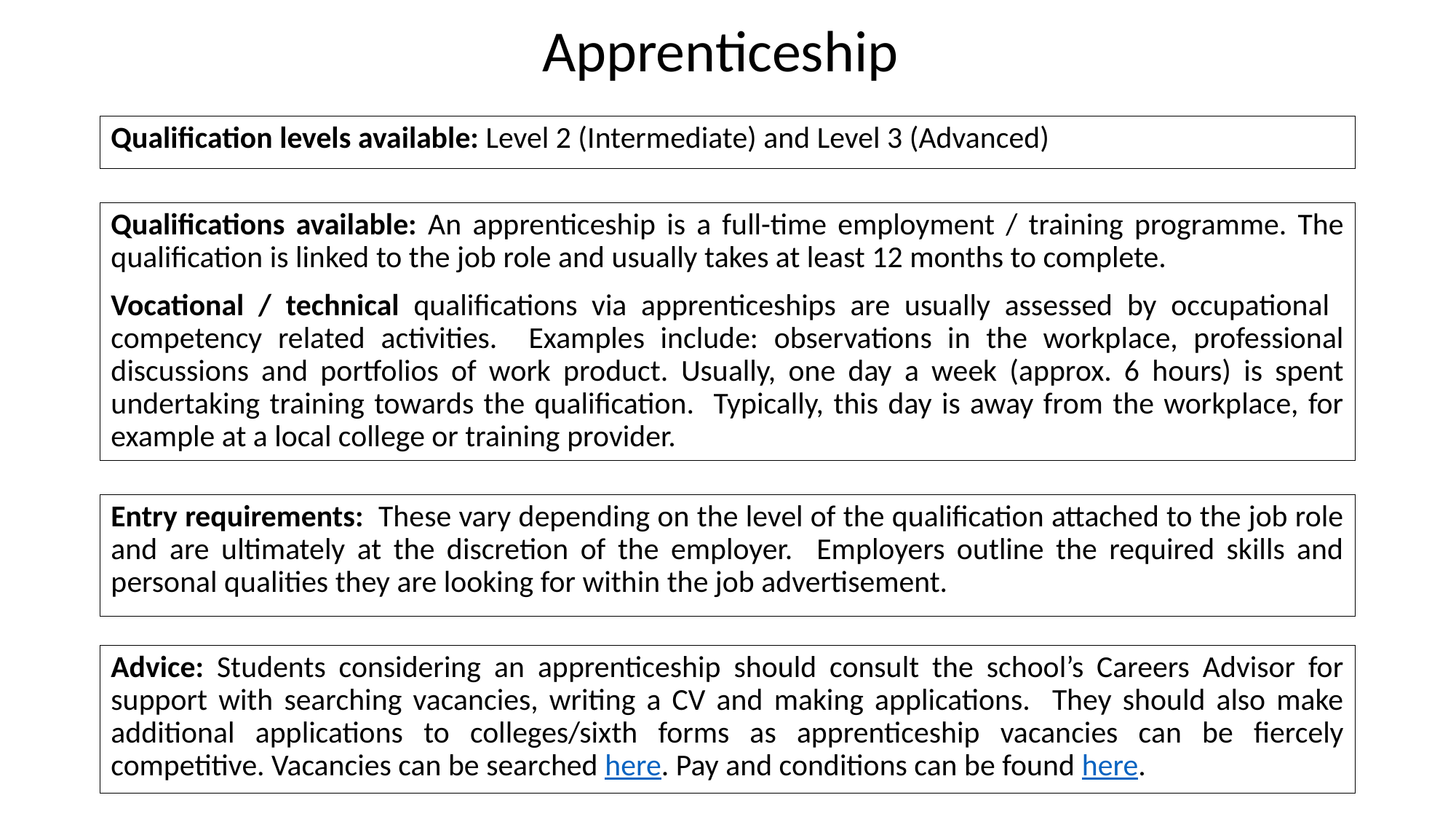

Apprenticeship
Qualification levels available: Level 2 (Intermediate) and Level 3 (Advanced)
Qualifications available: An apprenticeship is a full-time employment / training programme. The qualification is linked to the job role and usually takes at least 12 months to complete.
Vocational / technical qualifications via apprenticeships are usually assessed by occupational  competency related activities.  Examples include: observations in the workplace, professional discussions and portfolios of work product. Usually, one day a week (approx. 6 hours) is spent undertaking training towards the qualification.  Typically, this day is away from the workplace, for example at a local college or training provider.
Entry requirements:  These vary depending on the level of the qualification attached to the job role and are ultimately at the discretion of the employer.  Employers outline the required skills and personal qualities they are looking for within the job advertisement.
Advice: Students considering an apprenticeship should consult the school’s Careers Advisor for support with searching vacancies, writing a CV and making applications.  They should also make additional applications to colleges/sixth forms as apprenticeship vacancies can be fiercely competitive. Vacancies can be searched here. Pay and conditions can be found here.